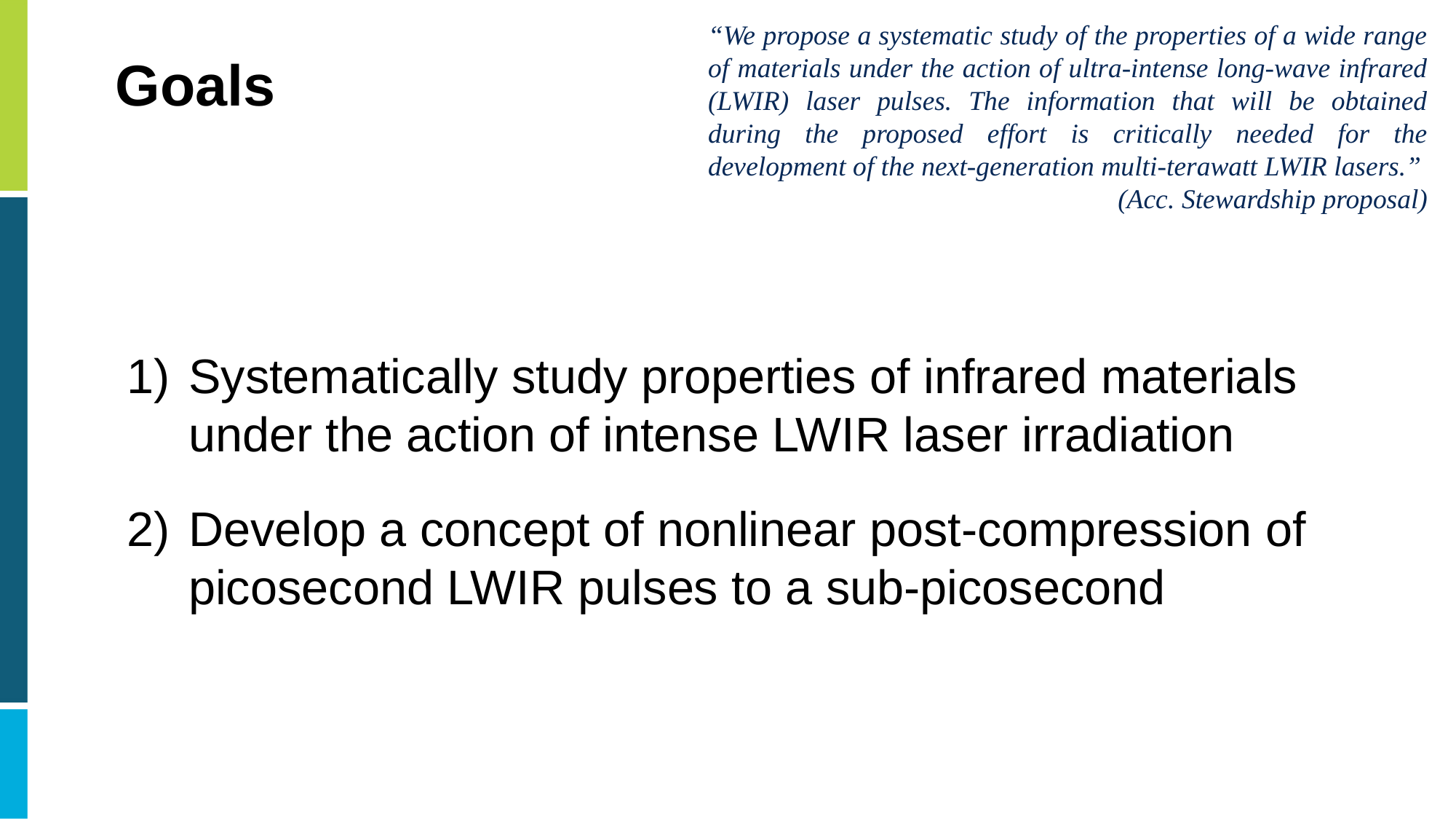

“We propose a systematic study of the properties of a wide range of materials under the action of ultra-intense long-wave infrared (LWIR) laser pulses. The information that will be obtained during the proposed effort is critically needed for the development of the next-generation multi-terawatt LWIR lasers.”
(Acc. Stewardship proposal)
Goals
Systematically study properties of infrared materials under the action of intense LWIR laser irradiation
Develop a concept of nonlinear post-compression of picosecond LWIR pulses to a sub-picosecond